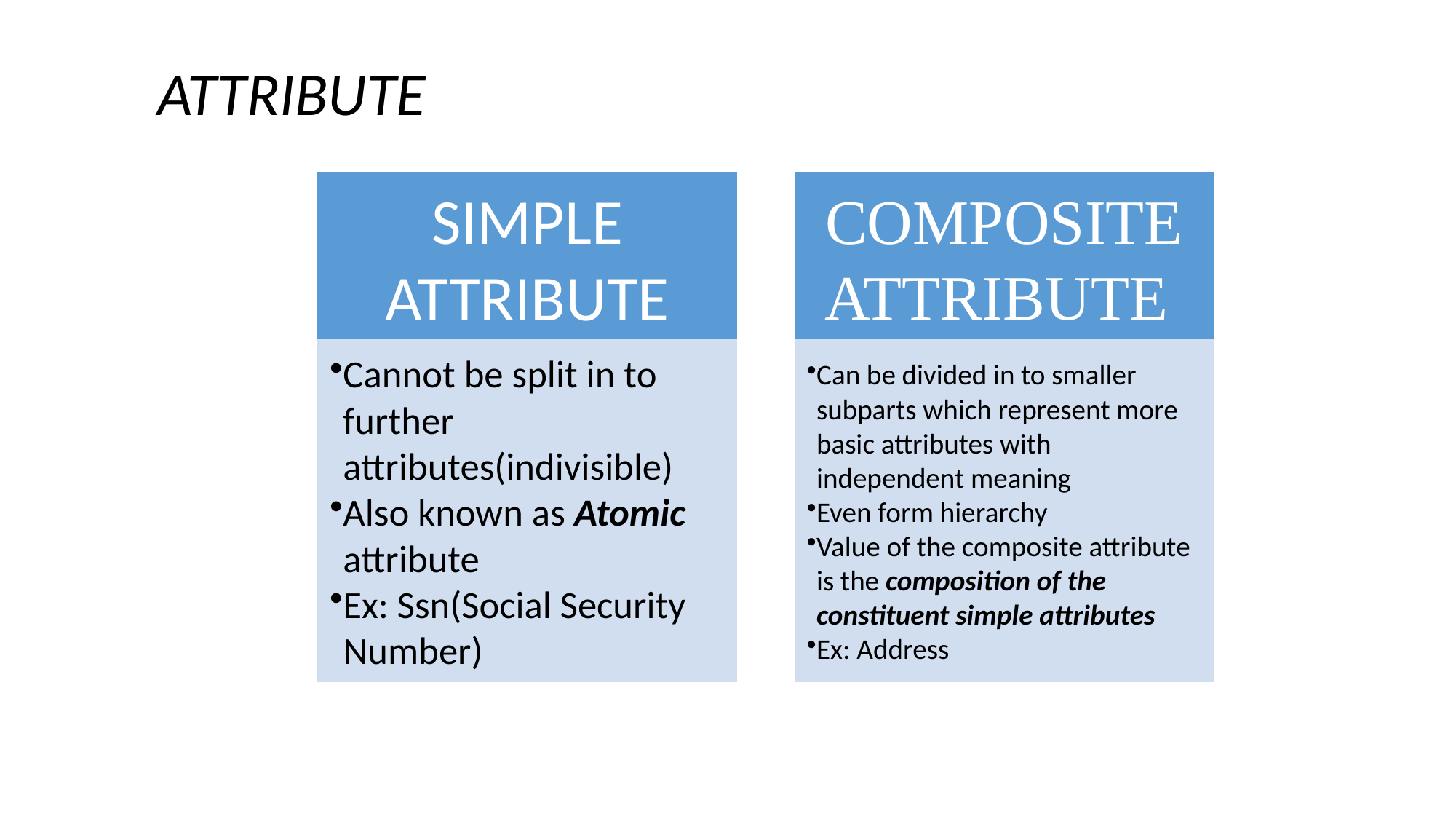

ATTRIBUTE

SIMPLE ATTRIBUTE
Cannot be split in to further  attributes(indivisible)
COMPOSITE ATTRIBUTE
Can be divided in to smaller subparts which represent more basic attributes with independent meaning
Value of the composite attribute is the composition of the constituent simple attributes
Also known as Atomic attribute
Even form hierarchy
Ex: Address
Ex: Ssn(Social Security Number)